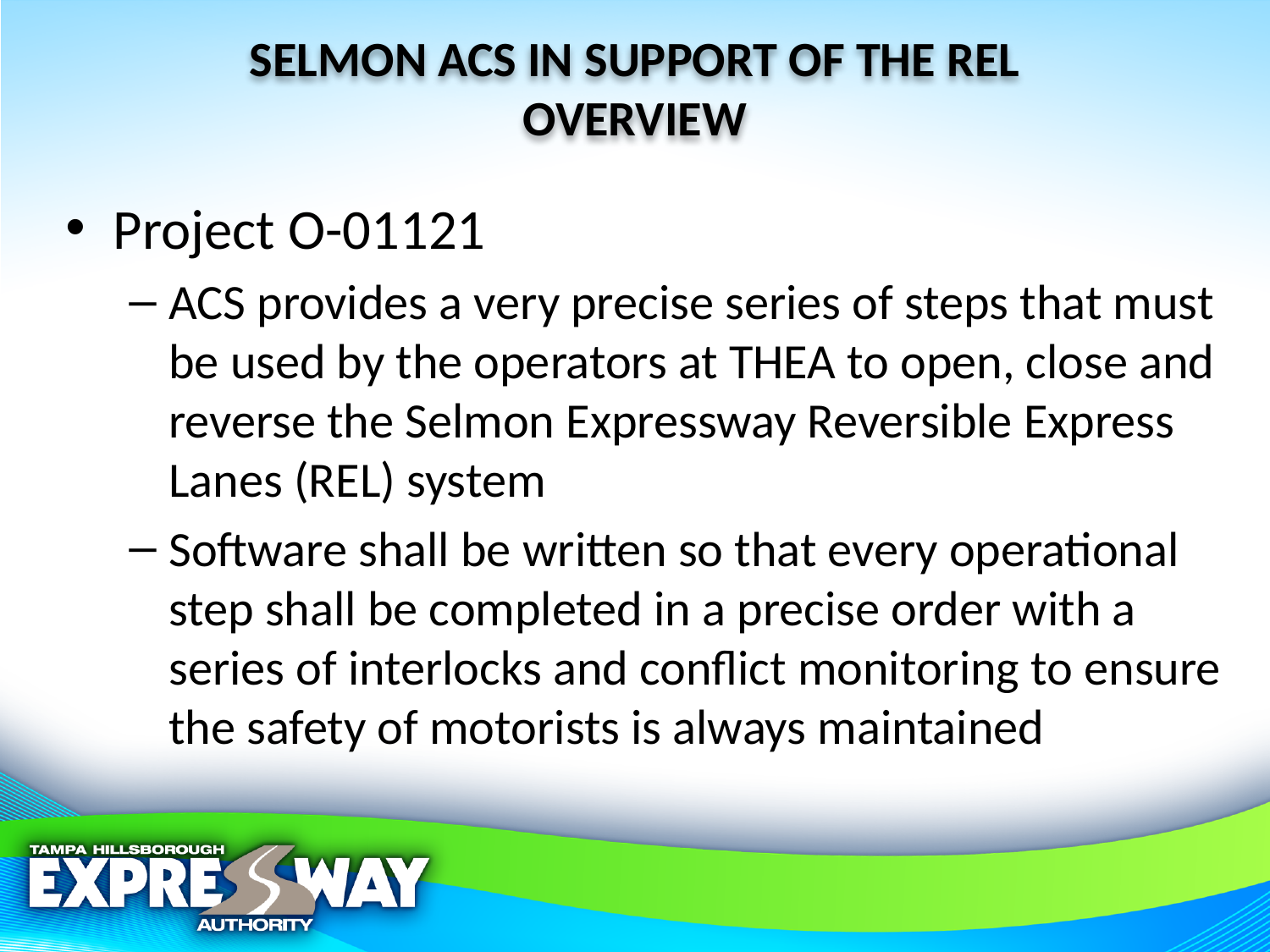

SELMON ACS IN SUPPORT OF THE REL
OVERVIEW
Project O-01121
ACS provides a very precise series of steps that must be used by the operators at THEA to open, close and reverse the Selmon Expressway Reversible Express Lanes (REL) system
Software shall be written so that every operational step shall be completed in a precise order with a series of interlocks and conflict monitoring to ensure the safety of motorists is always maintained